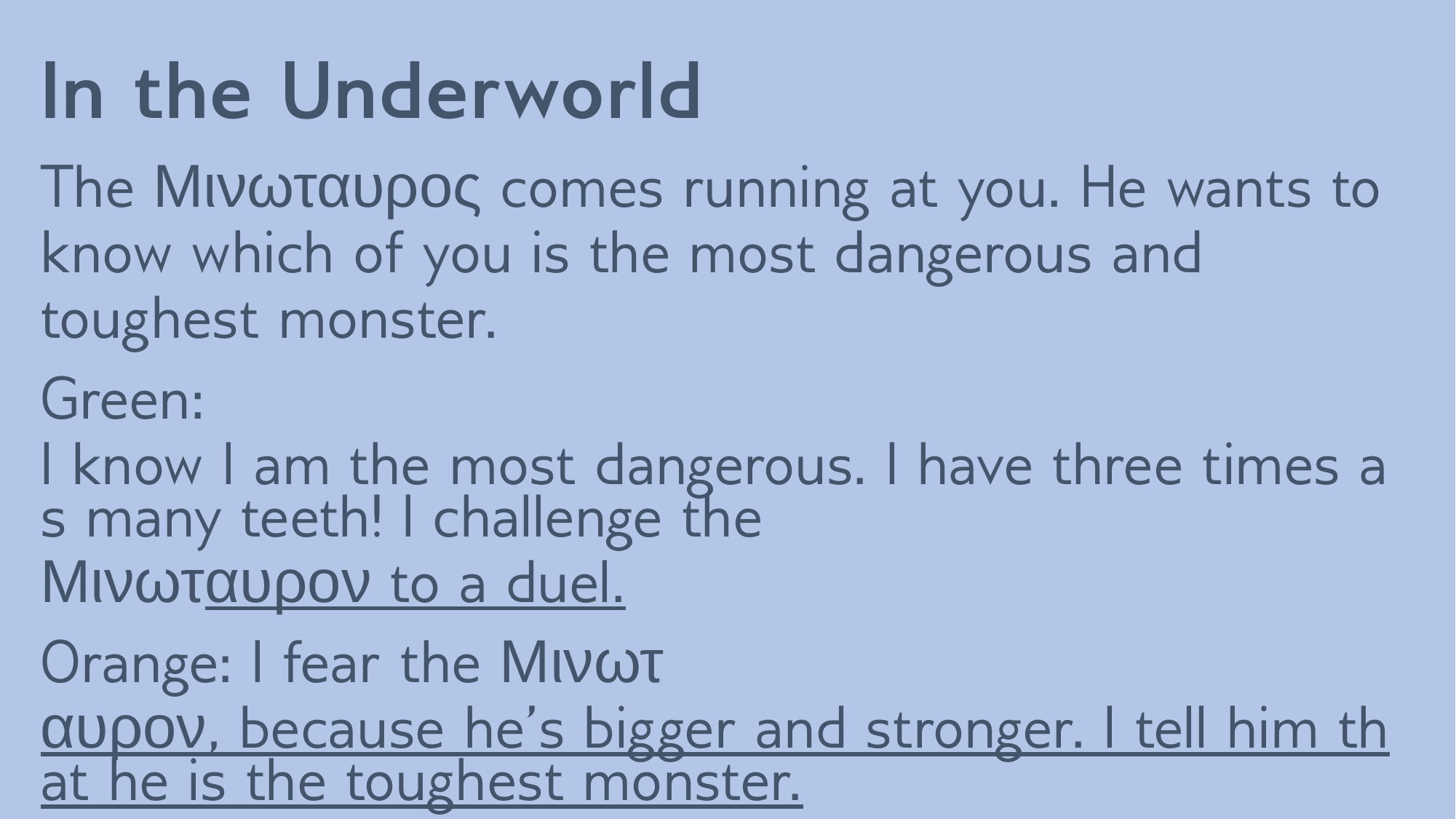

# In the Underworld
The Μινωταυρος comes running at you. He wants to know which of you is the most dangerous and toughest monster.
Green: I know I am the most dangerous. I have three times as many teeth! I challenge the Μινωταυρον to a duel.
Orange: I fear the Μινωταυρον, because he’s bigger and stronger. I tell him that he is the toughest monster.